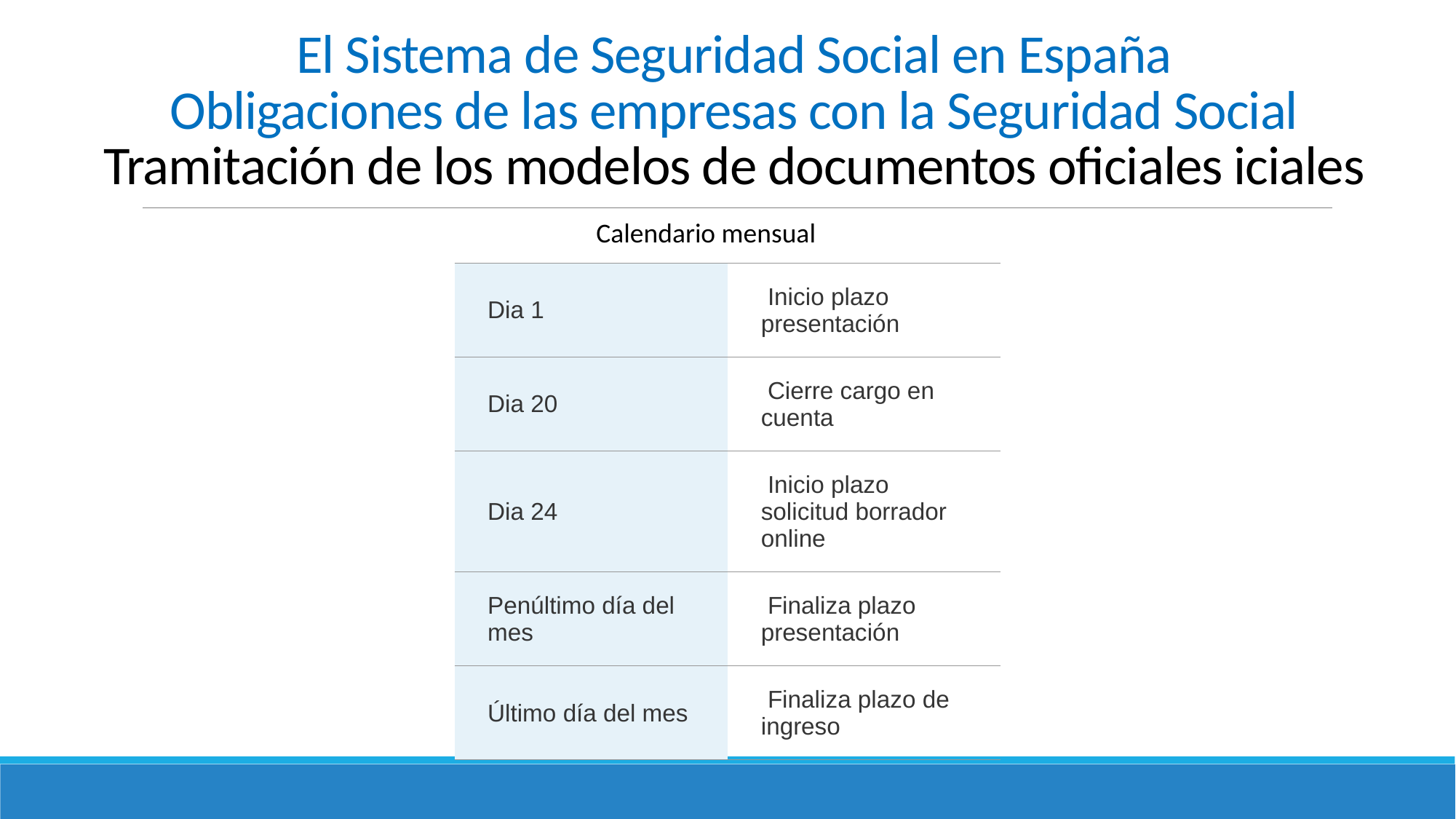

# El Sistema de Seguridad Social en España Obligaciones de las empresas con la Seguridad Social Tramitación de los modelos de documentos oficiales iciales
Calendario mensual
| Dia 1 | Inicio plazo presentación |
| --- | --- |
| Dia 20 | Cierre cargo en cuenta |
| Dia 24 | Inicio plazo solicitud borrador online |
| Penúltimo día del mes | Finaliza plazo presentación |
| Último día del mes | Finaliza plazo de ingreso |